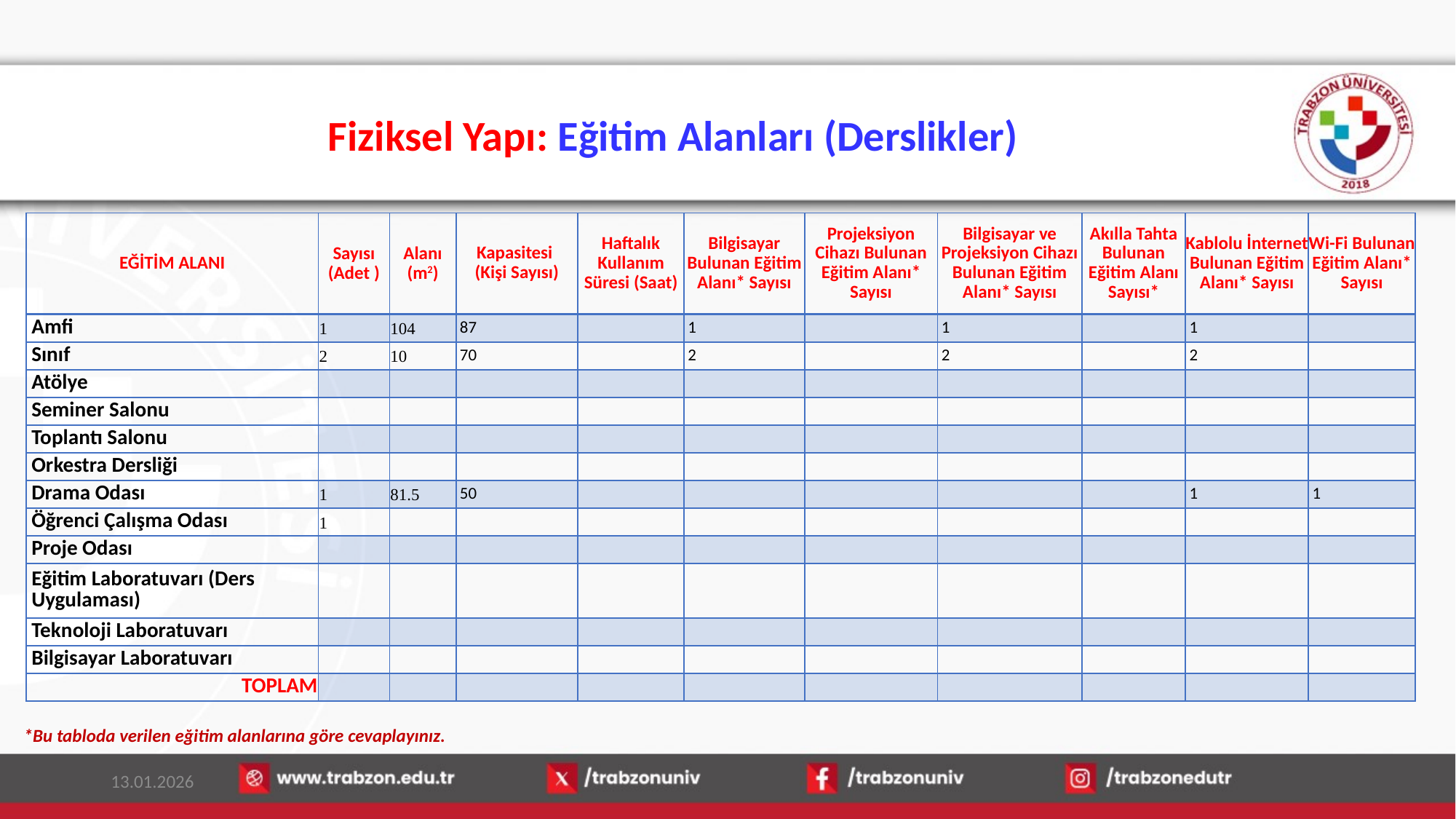

# Fiziksel Yapı: Eğitim Alanları (Derslikler)
| EĞİTİM ALANI | Sayısı (Adet ) | Alanı (m2) | Kapasitesi (Kişi Sayısı) | Haftalık Kullanım Süresi (Saat) | Bilgisayar Bulunan Eğitim Alanı\* Sayısı | Projeksiyon Cihazı Bulunan Eğitim Alanı\* Sayısı | Bilgisayar ve Projeksiyon Cihazı Bulunan Eğitim Alanı\* Sayısı | Akılla Tahta Bulunan Eğitim Alanı Sayısı\* | Kablolu İnternet Bulunan Eğitim Alanı\* Sayısı | Wi-Fi Bulunan Eğitim Alanı\* Sayısı |
| --- | --- | --- | --- | --- | --- | --- | --- | --- | --- | --- |
| Amfi | 1 | 104 | 87 |  | 1 |  | 1 |  | 1 |  |
| Sınıf | 2 | 10 | 70 |  | 2 |  | 2 |  | 2 |  |
| Atölye |  |  |  |  |  |  |  |  |  |  |
| Seminer Salonu |  |  |  |  |  |  |  |  |  |  |
| Toplantı Salonu |  |  |  |  |  |  |  |  |  |  |
| Orkestra Dersliği |  |  |  |  |  |  |  |  |  |  |
| Drama Odası | 1 | 81.5 | 50 |  |  |  |  |  | 1 | 1 |
| Öğrenci Çalışma Odası | 1 |  |  |  |  |  |  |  |  |  |
| Proje Odası |  |  |  |  |  |  |  |  |  |  |
| Eğitim Laboratuvarı (Ders Uygulaması) |  |  |  |  |  |  |  |  |  |  |
| Teknoloji Laboratuvarı |  |  |  |  |  |  |  |  |  |  |
| Bilgisayar Laboratuvarı |  |  |  |  |  |  |  |  |  |  |
| TOPLAM |  |  |  |  |  |  |  |  |  |  |
*Bu tabloda verilen eğitim alanlarına göre cevaplayınız.
13.01.2026
47